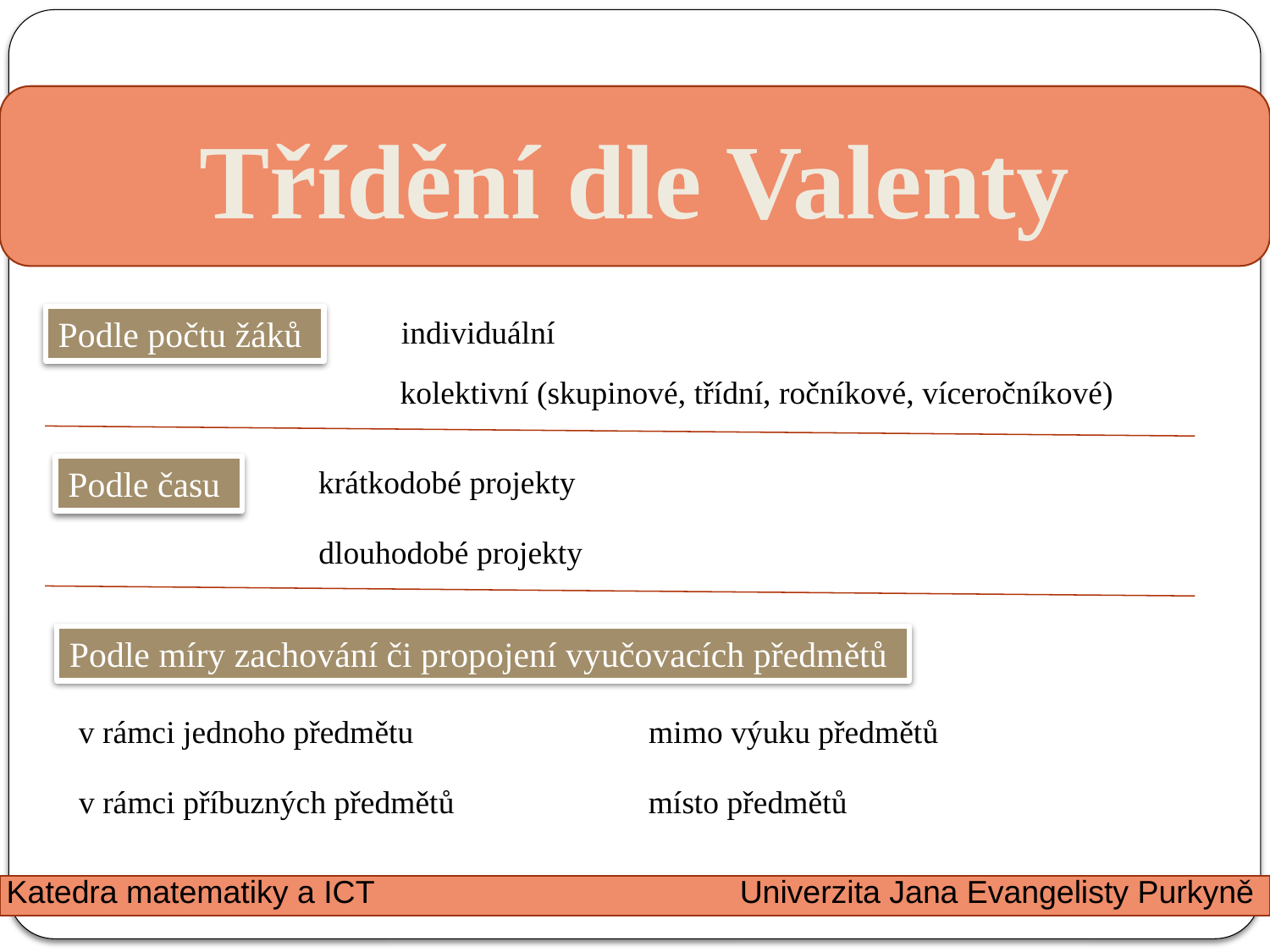

Třídění dle Valenty
Podle počtu žáků
individuální
kolektivní (skupinové, třídní, ročníkové, víceročníkové)
Podle času
krátkodobé projekty
dlouhodobé projekty
Podle míry zachování či propojení vyučovacích předmětů
v rámci jednoho předmětu
mimo výuku předmětů
v rámci příbuzných předmětů
místo předmětů
Katedra matematiky a ICT
Univerzita Jana Evangelisty Purkyně